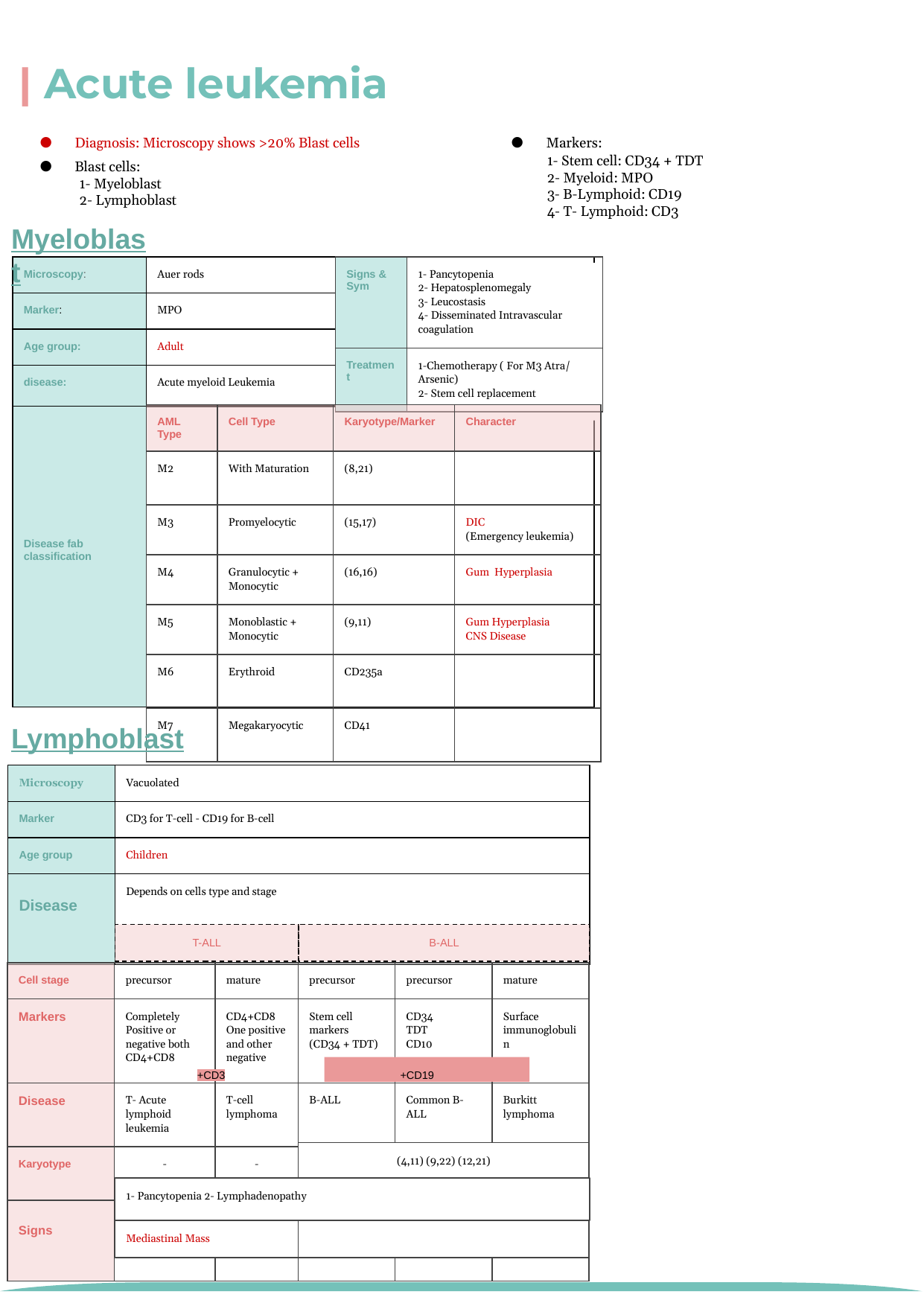

| Acute leukemia
Diagnosis: Microscopy shows >20% Blast cells
Markers:
1- Stem cell: CD34 + TDT
2- Myeloid: MPO
3- B-Lymphoid: CD19
4- T- Lymphoid: CD3
Blast cells:
                  1- Myeloblast
                  2- Lymphoblast
Myeloblast
| Microscopy: | Auer rods |
| --- | --- |
| Marker: | MPO |
| Age group: | Adult |
| disease: | Acute myeloid Leukemia |
| Disease fab classification |  |
| Signs & Sym | 1- Pancytopenia 2- Hepatosplenomegaly 3- Leucostasis 4- Disseminated Intravascular coagulation |
| --- | --- |
| Treatment | 1-Chemotherapy ( For M3 Atra/ Arsenic) 2- Stem cell replacement |

| AML Type | Cell Type | Karyotype/Marker | Character |
| --- | --- | --- | --- |
| M2 | With Maturation | (8,21) |  |
| M3 | Promyelocytic | (15,17) | DIC (Emergency leukemia) |
| M4 | Granulocytic + Monocytic | (16,16) | Gum Hyperplasia |
| M5 | Monoblastic + Monocytic | (9,11) | Gum Hyperplasia CNS Disease |
| M6 | Erythroid | CD235a |  |
| M7 | Megakaryocytic | CD41 |  |
Lymphoblast
| Microscopy | Vacuolated |
| --- | --- |
| Marker | CD3 for T-cell - CD19 for B-cell |
| Age group | Children |
| Disease | Depends on cells type and stage |

T-ALL
B-ALL
| Cell stage | precursor | mature | precursor | precursor | mature |
| --- | --- | --- | --- | --- | --- |
| Markers | Completely Positive or negative both CD4+CD8 | CD4+CD8 One positive and other negative | Stem cell markers (CD34 + TDT) | CD34 TDT CD10 | Surface immunoglobulin |
| Disease | T- Acute lymphoid leukemia | T-cell lymphoma | B-ALL | Common B-ALL | Burkitt lymphoma |
| Karyotype | - | - |  |  |  |
| Signs |  |  |  |  |  |
   +CD19
+CD3
(4,11) (9,22) (12,21)
1- Pancytopenia 2- Lymphadenopathy
Mediastinal Mass